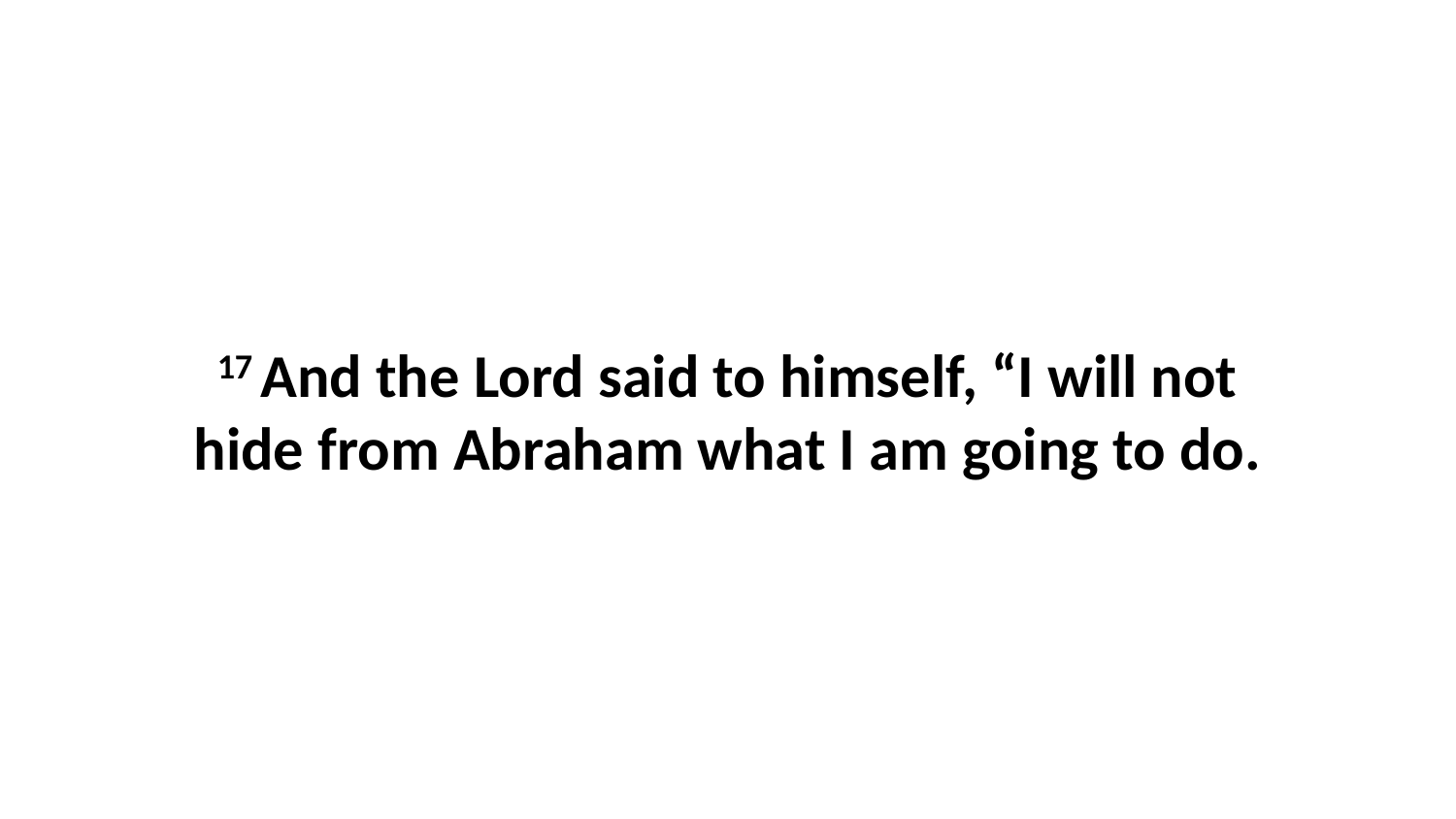

17 And the Lord said to himself, “I will not hide from Abraham what I am going to do.